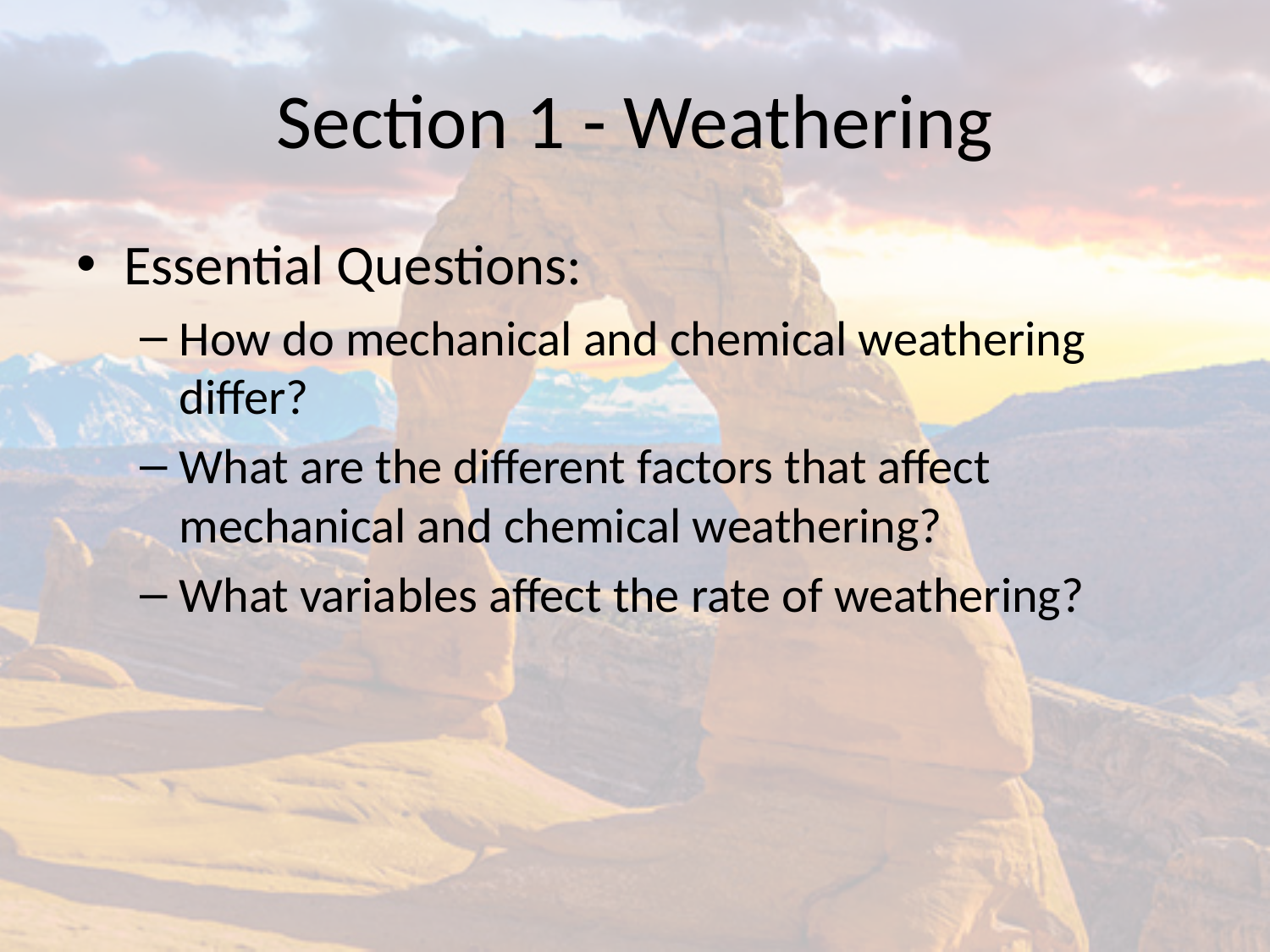

# Section 1 - Weathering
Essential Questions:
How do mechanical and chemical weathering differ?
What are the different factors that affect mechanical and chemical weathering?
What variables affect the rate of weathering?